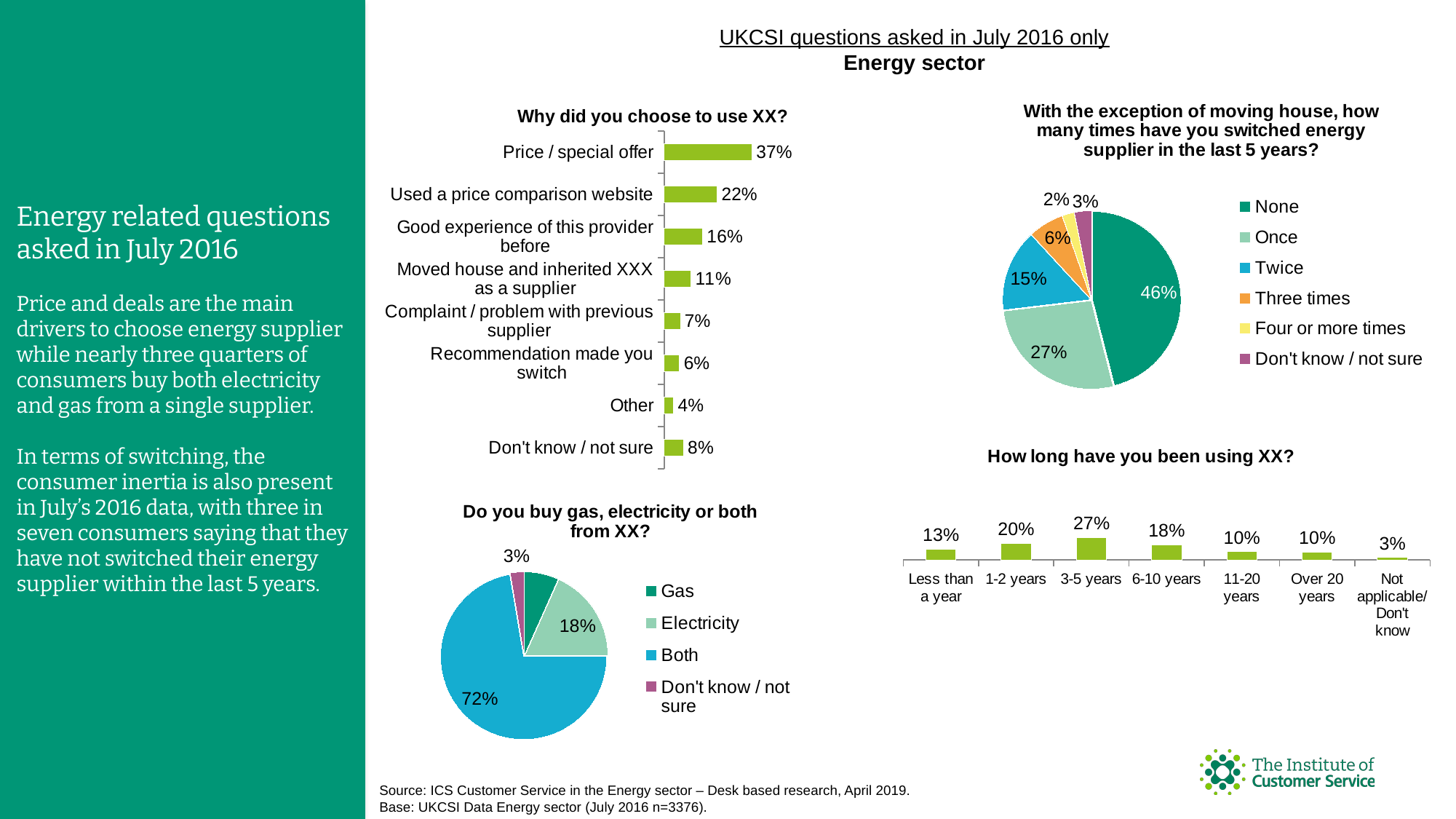

UKCSI questions asked in July 2016 only
Energy sector

### Chart: Why did you choose to use XX?

| Category |  |
|---|---|
| Price / special offer | 0.36789657958525196 |
| Used a price comparison website | 0.22219229733370294 |
| Good experience of this provider before | 0.16051710207380285 |
| Moved house and inherited XXX as a supplier | 0.11230810665230796 |
| Complaint / problem with previous supplier | 0.06733099919203171 |
| Recommendation made you switch | 0.06409911123081423 |
| Other | 0.03959062752491493 |
| Don't know / not sure | 0.08079719903043785 |

### Chart: With the exception of moving house, how many times have you switched energy supplier in the last 5 years?

| Category |  |
|---|---|
| None | 0.4600053864799395 |
| Once | 0.2712092647454892 |
| Twice | 0.15028279019660443 |
| Three times | 0.06490708322111356 |
| Four or more times | 0.02208456773498483 |
| Don't know / not sure | 0.03151090762186857 |
Energy related questions asked in July 2016

Price and deals are the main drivers to choose energy supplier while nearly three quarters of consumers buy both electricity and gas from a single supplier.

In terms of switching, the consumer inertia is also present in July’s 2016 data, with three in seven consumers saying that they have not switched their energy supplier within the last 5 years.

### Chart: How long have you been using XX?

| Category |  |
|---|---|
| Less than a year | 0.1290061944519244 |
| 1-2 years | 0.20091570158901248 |
| 3-5 years | 0.26797737678427436 |
| 6-10 years | 0.179639105844331 |
| 11-20 years | 0.0980339348235914 |
| Over 20 years | 0.09507137085914222 |
| Not applicable/Don't know | 0.029356315647724025 |

### Chart: Do you buy gas, electricity or both from XX?

| Category |  |
|---|---|
| Gas | 0.06679235119849322 |
| Electricity | 0.18314031780232282 |
| Both | 0.7234042553191402 |
| Don't know / not sure | 0.02666307568004384 |
Source: ICS Customer Service in the Energy sector – Desk based research, April 2019.
Base: UKCSI Data Energy sector (July 2016 n=3376).